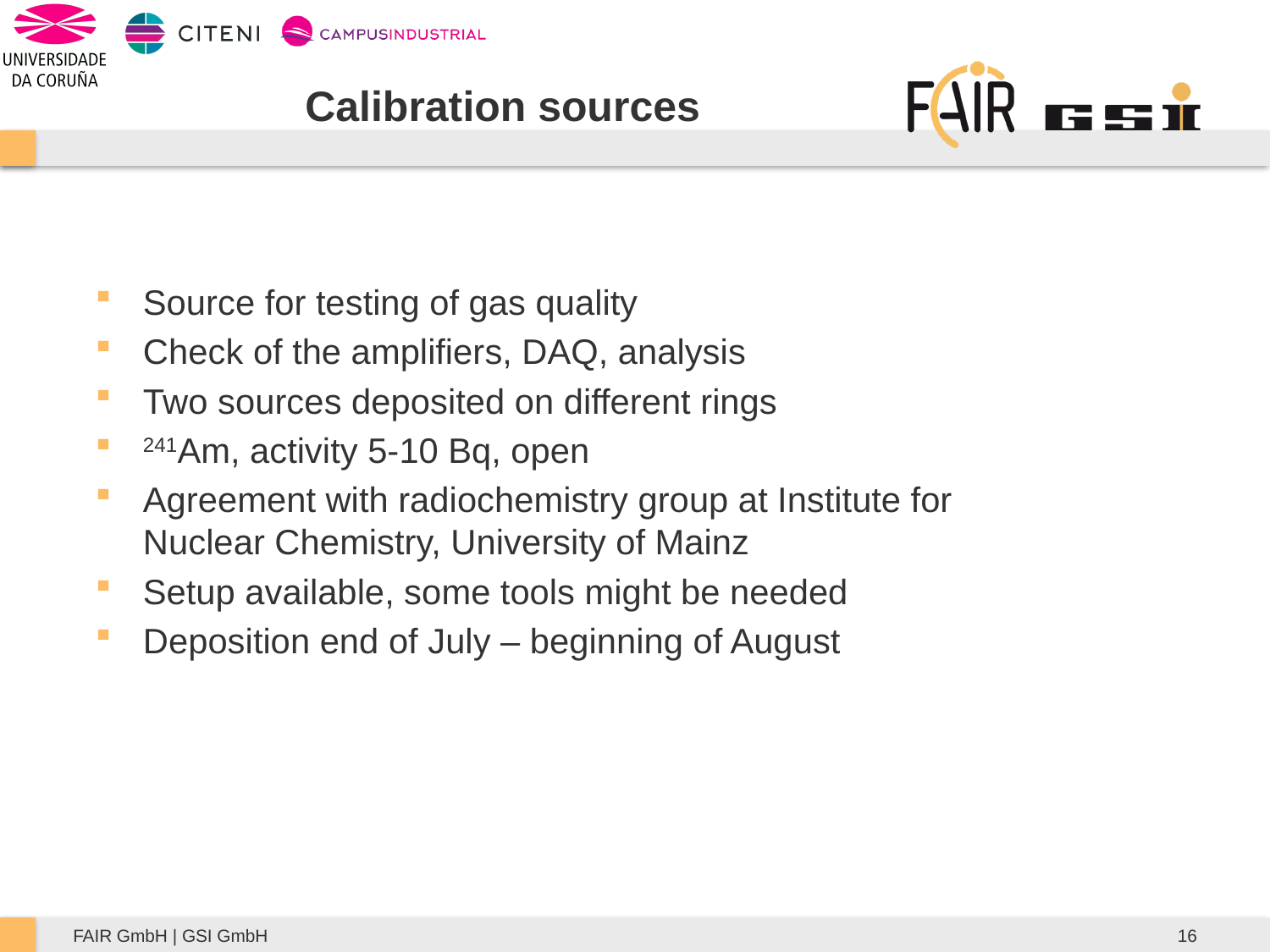

# Calibration sources
Source for testing of gas quality
Check of the amplifiers, DAQ, analysis
Two sources deposited on different rings
241Am, activity 5-10 Bq, open
Agreement with radiochemistry group at Institute for Nuclear Chemistry, University of Mainz
Setup available, some tools might be needed
Deposition end of July – beginning of August

16